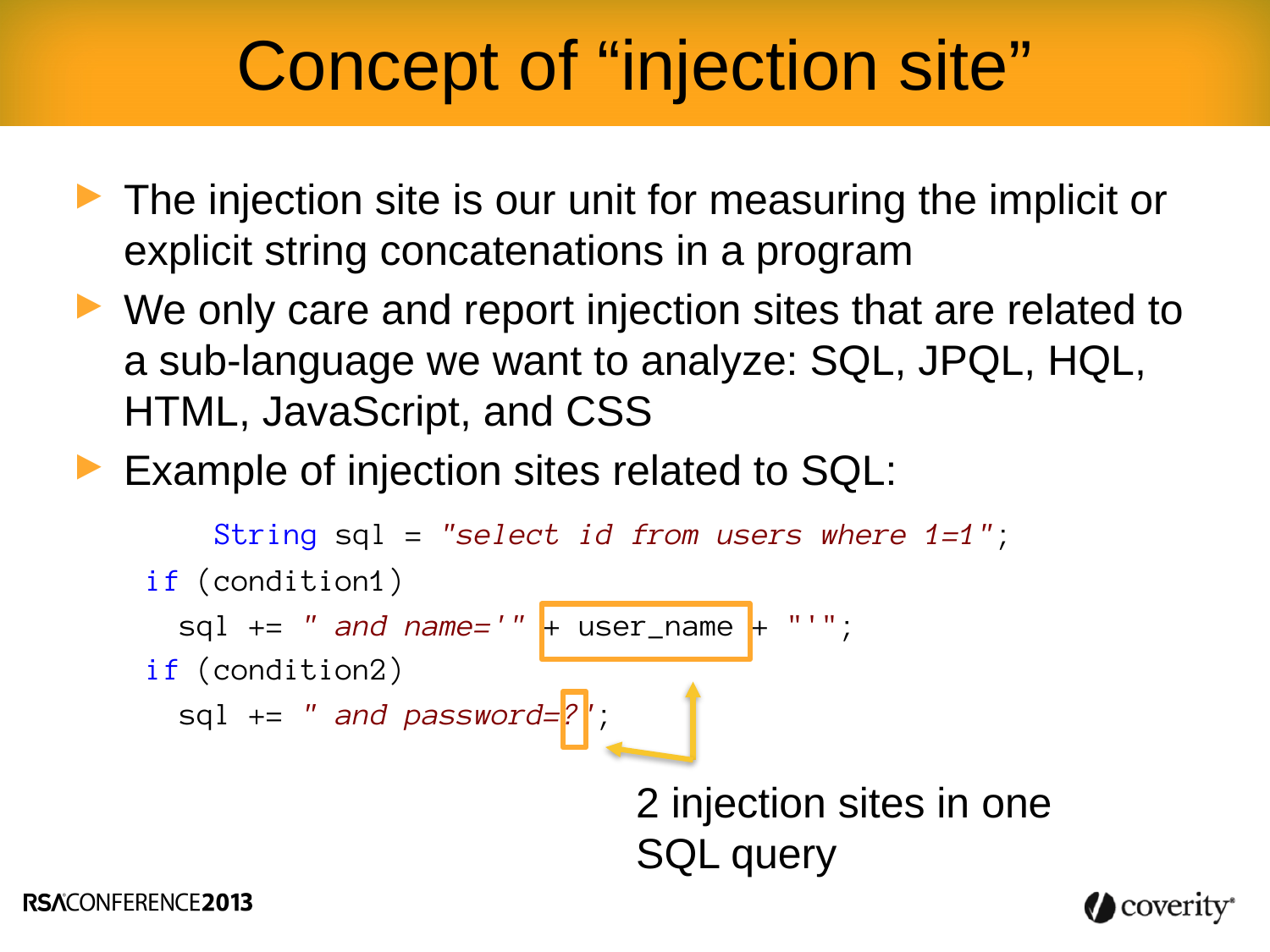

Concept of “injection site”
The injection site is our unit for measuring the implicit or explicit string concatenations in a program
We only care and report injection sites that are related to a sub-language we want to analyze: SQL, JPQL, HQL, HTML, JavaScript, and CSS
Example of injection sites related to SQL:
	 String sql = "select id from users where 1=1";
    if (condition1)
      sql += " and name='" + user_name + "'";
    if (condition2)
      sql += " and password=?";

2 injection sites in one SQL query